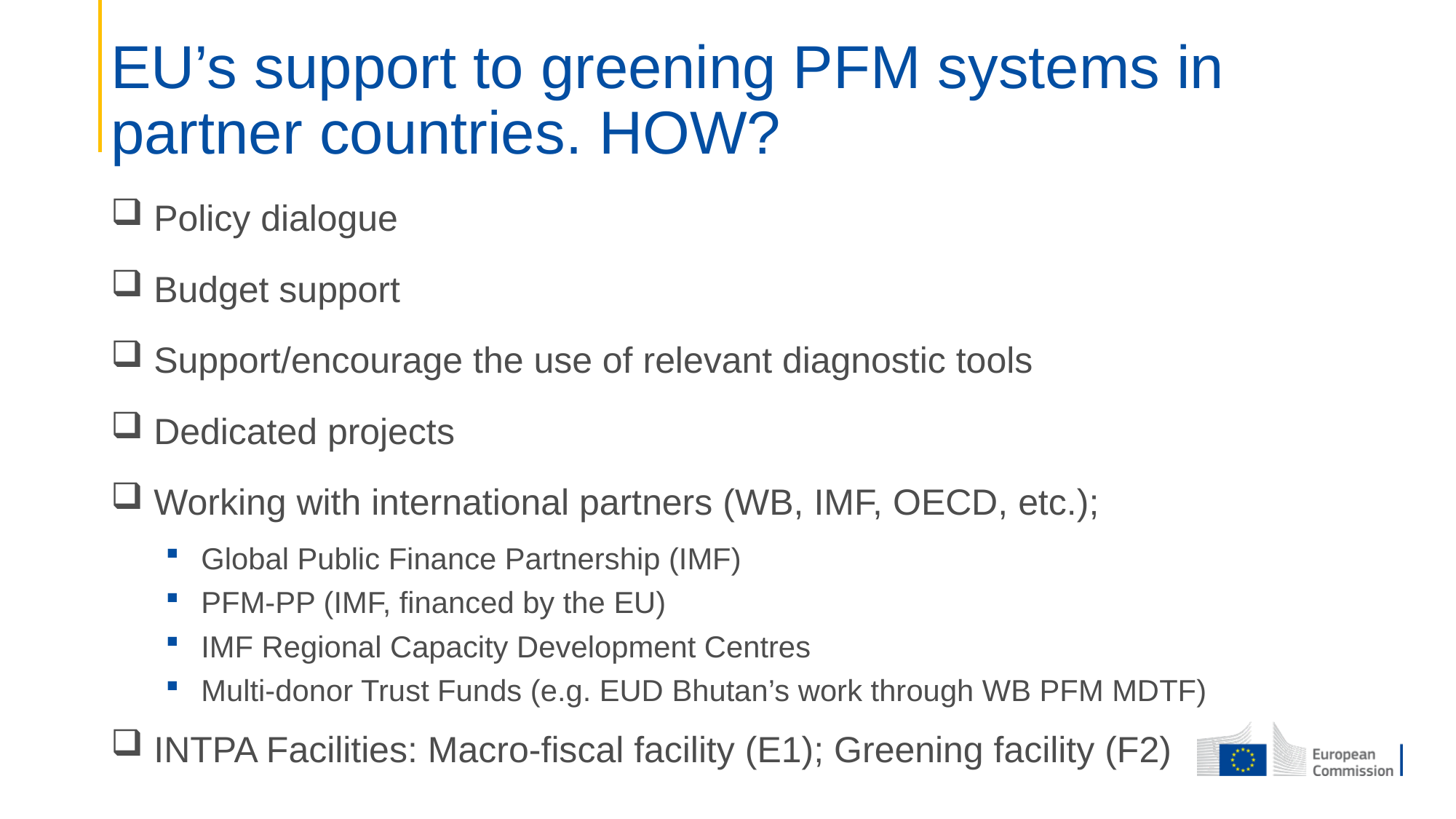

# EU’s support to greening PFM systems in partner countries. HOW?
 Policy dialogue
 Budget support
 Support/encourage the use of relevant diagnostic tools
 Dedicated projects
 Working with international partners (WB, IMF, OECD, etc.);
 Global Public Finance Partnership (IMF)
 PFM-PP (IMF, financed by the EU)
 IMF Regional Capacity Development Centres
 Multi-donor Trust Funds (e.g. EUD Bhutan’s work through WB PFM MDTF)
 INTPA Facilities: Macro-fiscal facility (E1); Greening facility (F2)